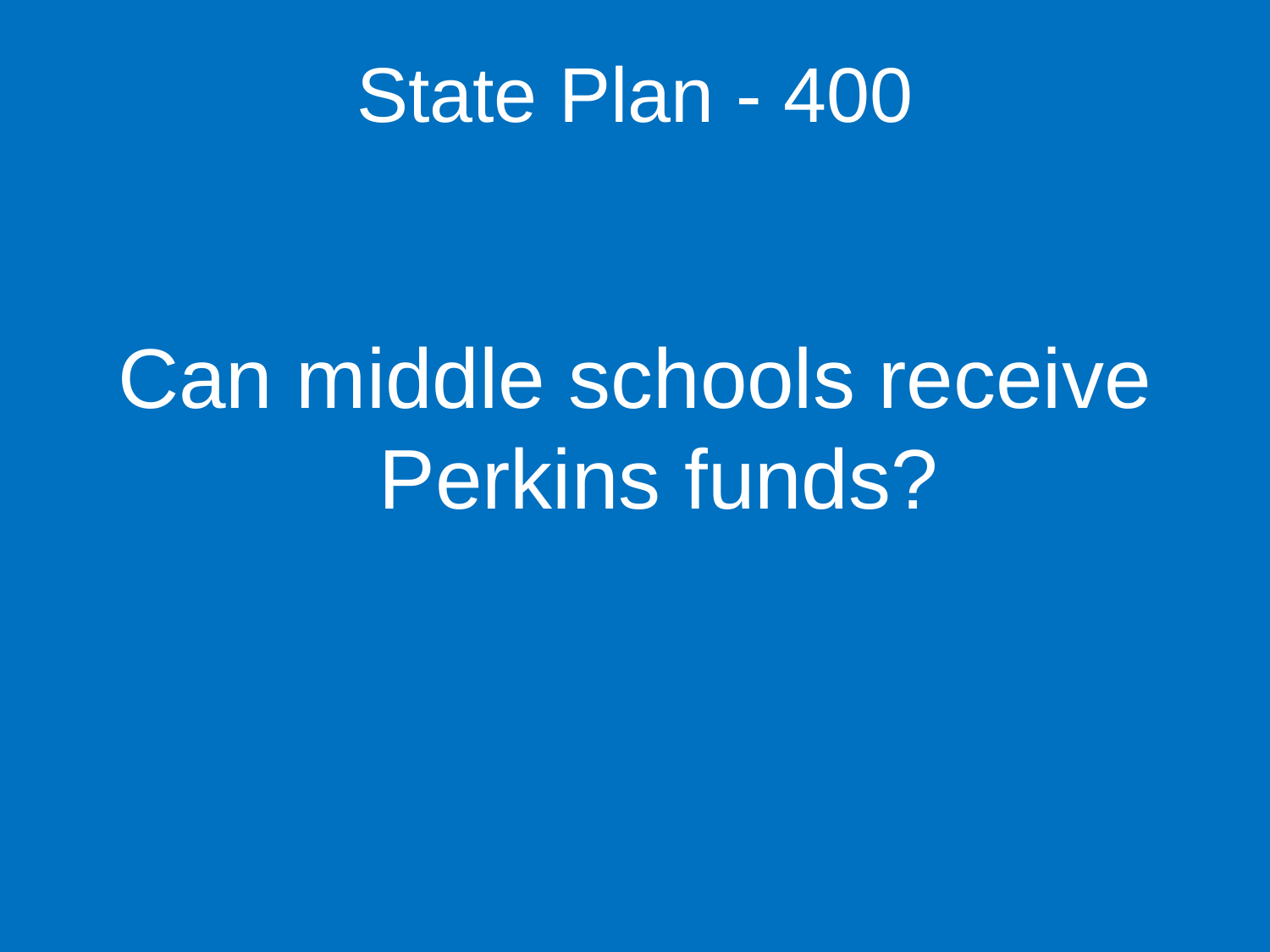

State Plan - 400

Can middle schools receive Perkins funds?